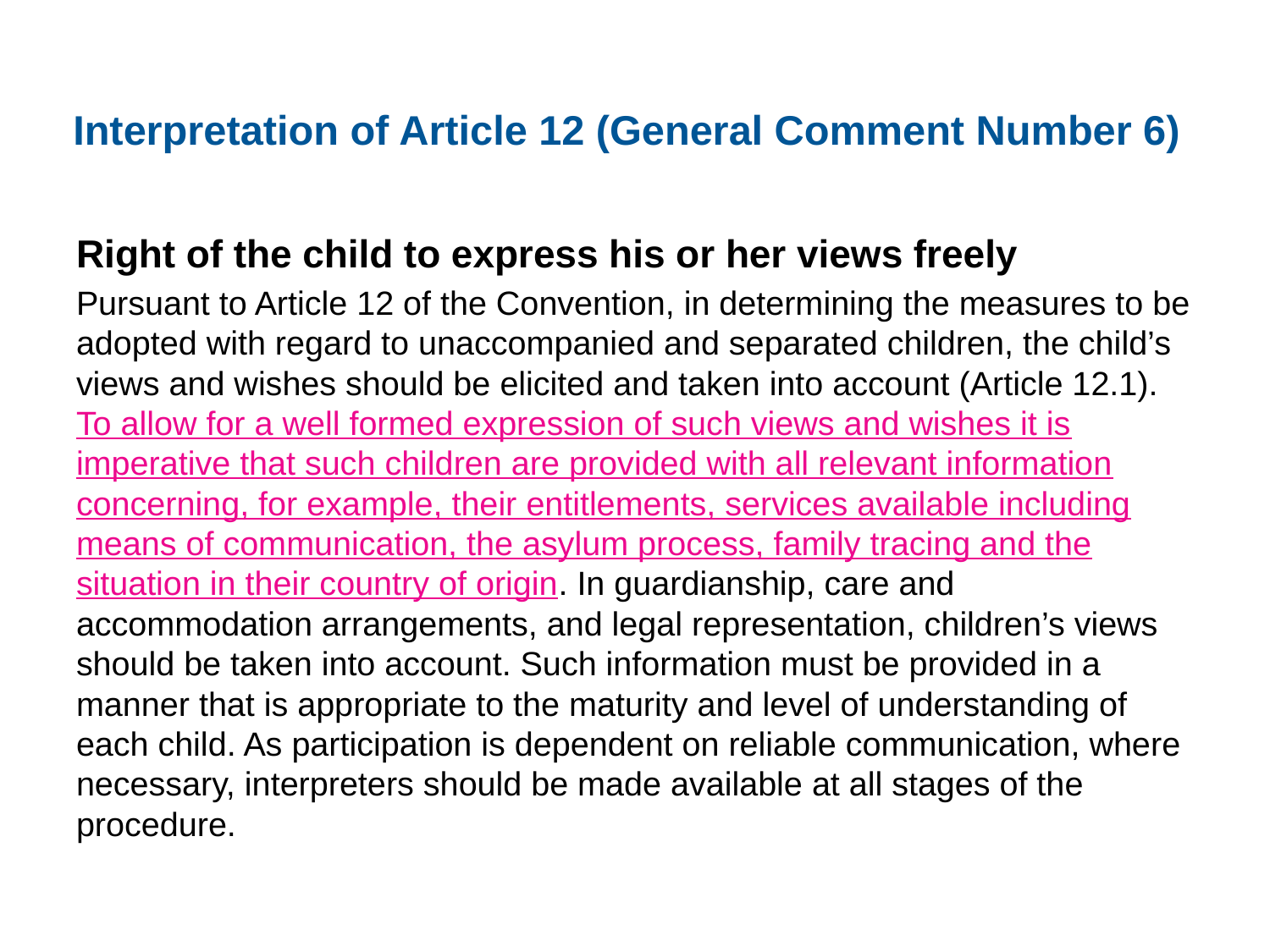

# Interpretation of Article 12 (General Comment Number 6)
Right of the child to express his or her views freely
Pursuant to Article 12 of the Convention, in determining the measures to be adopted with regard to unaccompanied and separated children, the child’s views and wishes should be elicited and taken into account (Article 12.1). To allow for a well formed expression of such views and wishes it is imperative that such children are provided with all relevant information concerning, for example, their entitlements, services available including means of communication, the asylum process, family tracing and the situation in their country of origin. In guardianship, care and accommodation arrangements, and legal representation, children’s views should be taken into account. Such information must be provided in a manner that is appropriate to the maturity and level of understanding of each child. As participation is dependent on reliable communication, where necessary, interpreters should be made available at all stages of the procedure.